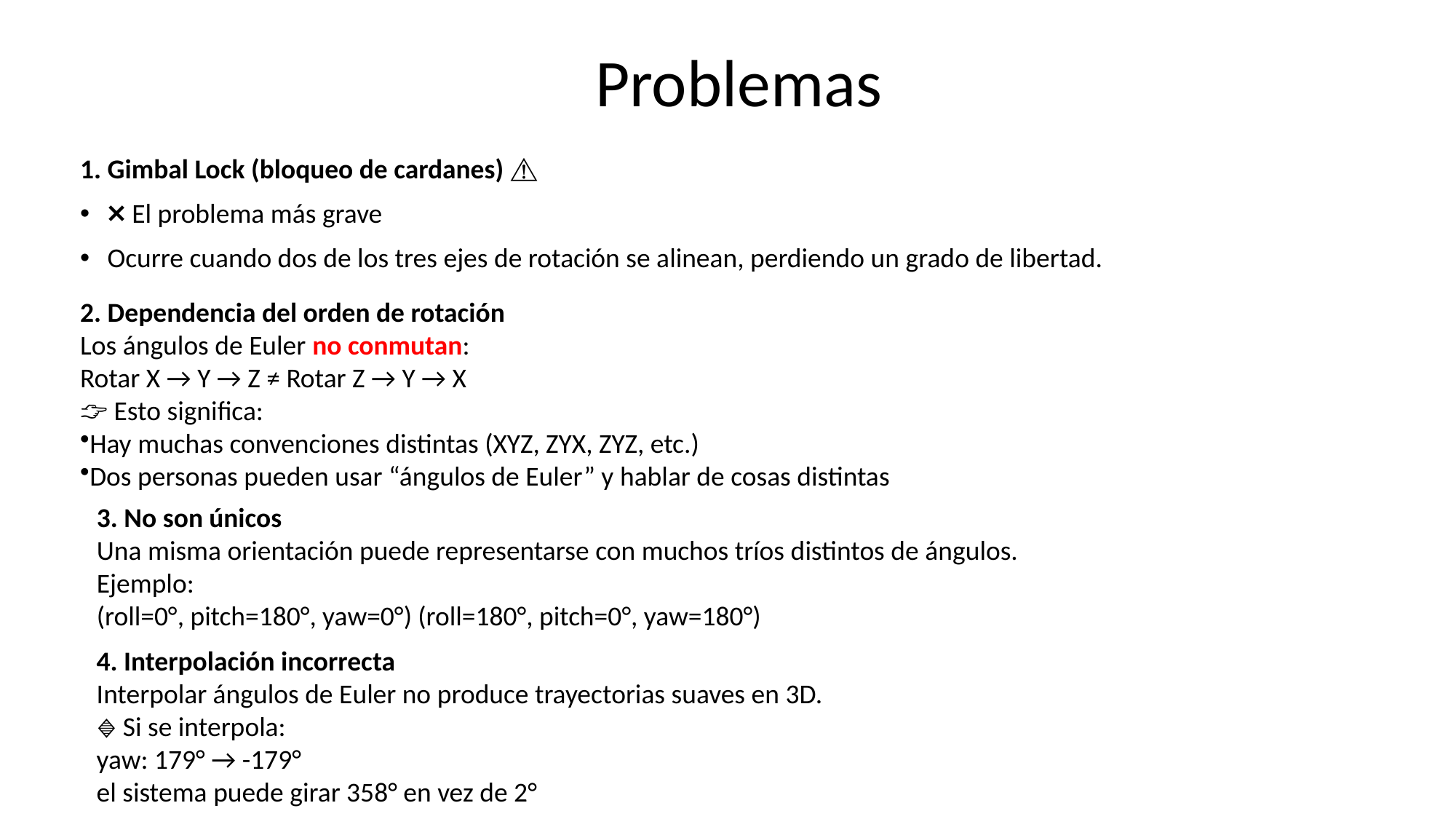

# Problemas
1. Gimbal Lock (bloqueo de cardanes) ⚠️
❌ El problema más grave
Ocurre cuando dos de los tres ejes de rotación se alinean, perdiendo un grado de libertad.

2. Dependencia del orden de rotación
Los ángulos de Euler no conmutan:
Rotar X → Y → Z ≠ Rotar Z → Y → X
👉 Esto significa:
Hay muchas convenciones distintas (XYZ, ZYX, ZYZ, etc.)
Dos personas pueden usar “ángulos de Euler” y hablar de cosas distintas

3. No son únicos
Una misma orientación puede representarse con muchos tríos distintos de ángulos.
Ejemplo:
(roll=0°, pitch=180°, yaw=0°) (roll=180°, pitch=0°, yaw=180°)
4. Interpolación incorrecta
Interpolar ángulos de Euler no produce trayectorias suaves en 3D.
🔹 Si se interpola:
yaw: 179° → -179°
el sistema puede girar 358° en vez de 2°